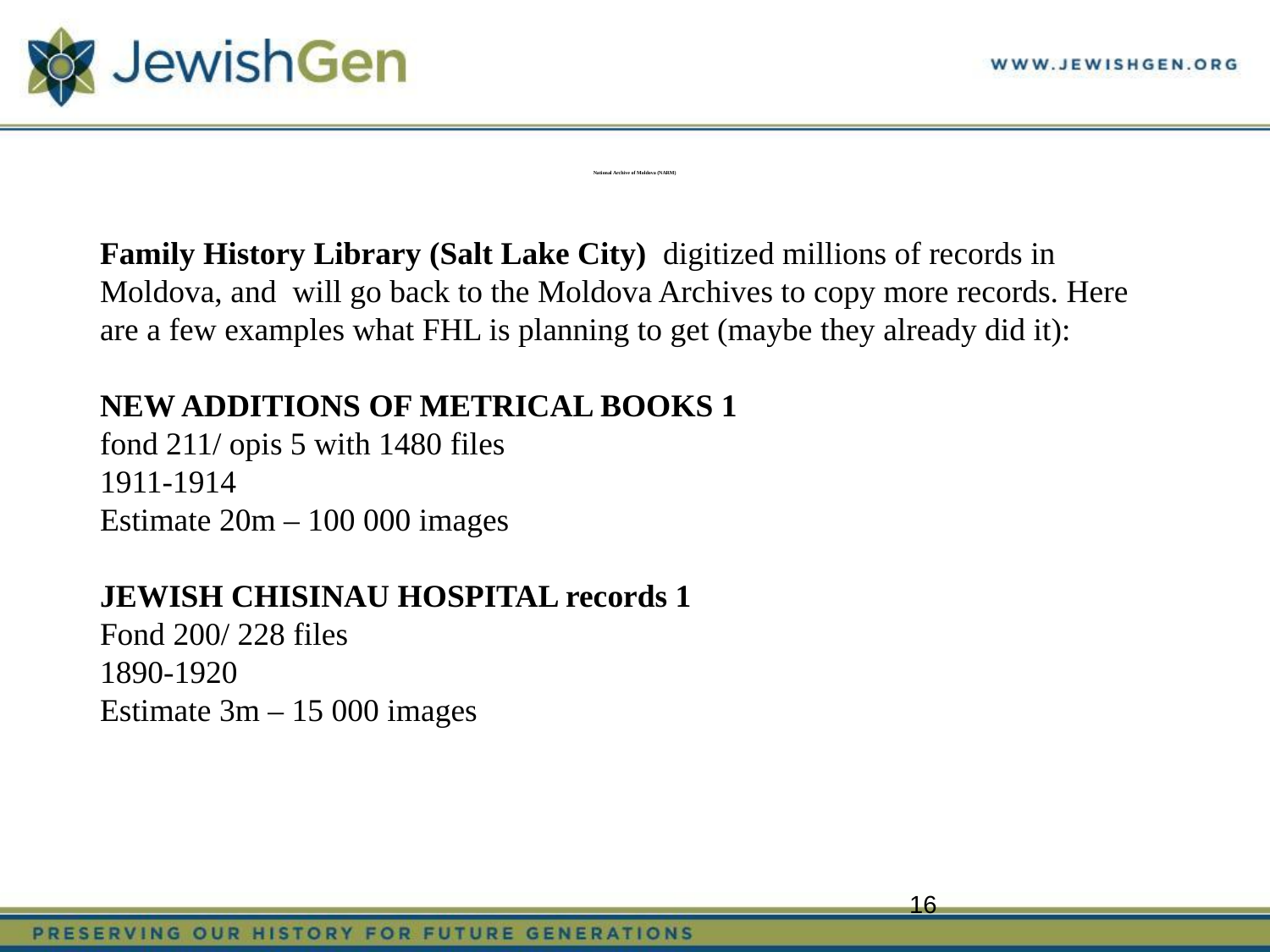

# National Archive of Moldova (NARM)
Family History Library (Salt Lake City)  digitized millions of records in Moldova, and  will go back to the Moldova Archives to copy more records. Here are a few examples what FHL is planning to get (maybe they already did it):

NEW ADDITIONS OF METRICAL BOOKS 1
fond 211/ opis 5 with 1480 files
1911-1914
Estimate 20m – 100 000 images

JEWISH CHISINAU HOSPITAL records 1
Fond 200/ 228 files
1890-1920
Estimate 3m – 15 000 images

16